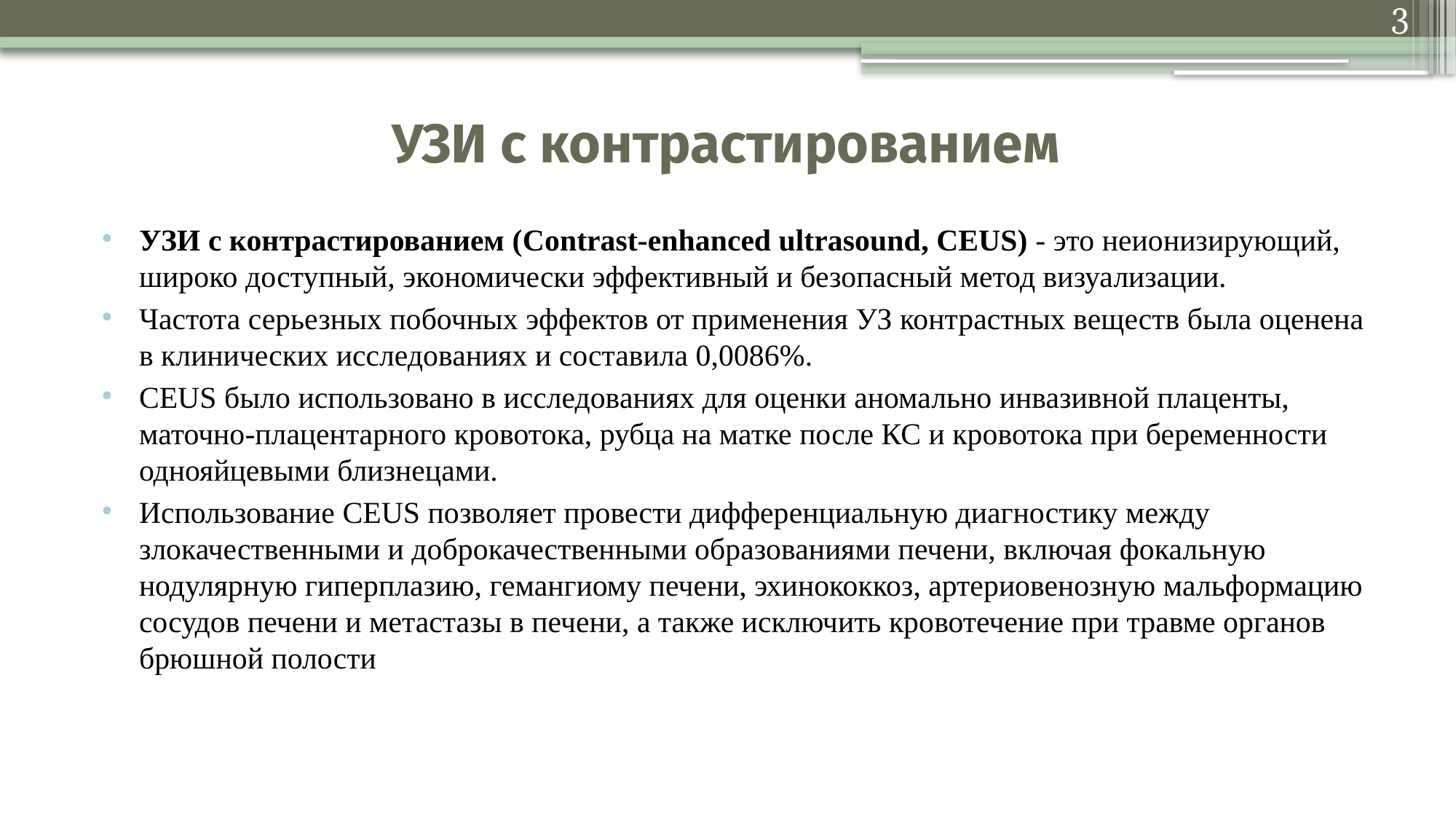

3
# УЗИ с контрастированием
УЗИ с контрастированием (Contrast-enhanced ultrasound, CEUS) - это неионизирующий, широко доступный, экономически эффективный и безопасный метод визуализации.
Частота серьезных побочных эффектов от применения УЗ контрастных веществ была оценена в клинических исследованиях и составила 0,0086%.
CEUS было использовано в исследованиях для оценки аномально инвазивной плаценты, маточно-плацентарного кровотока, рубца на матке после КС и кровотока при беременности однояйцевыми близнецами.
Использование CEUS позволяет провести дифференциальную диагностику между  злокачественными и доброкачественными образованиями печени, включая фокальную нодулярную гиперплазию, гемангиому печени, эхинококкоз, артериовенозную мальформацию сосудов печени и метастазы в печени, а также исключить кровотечение при травме органов брюшной полости